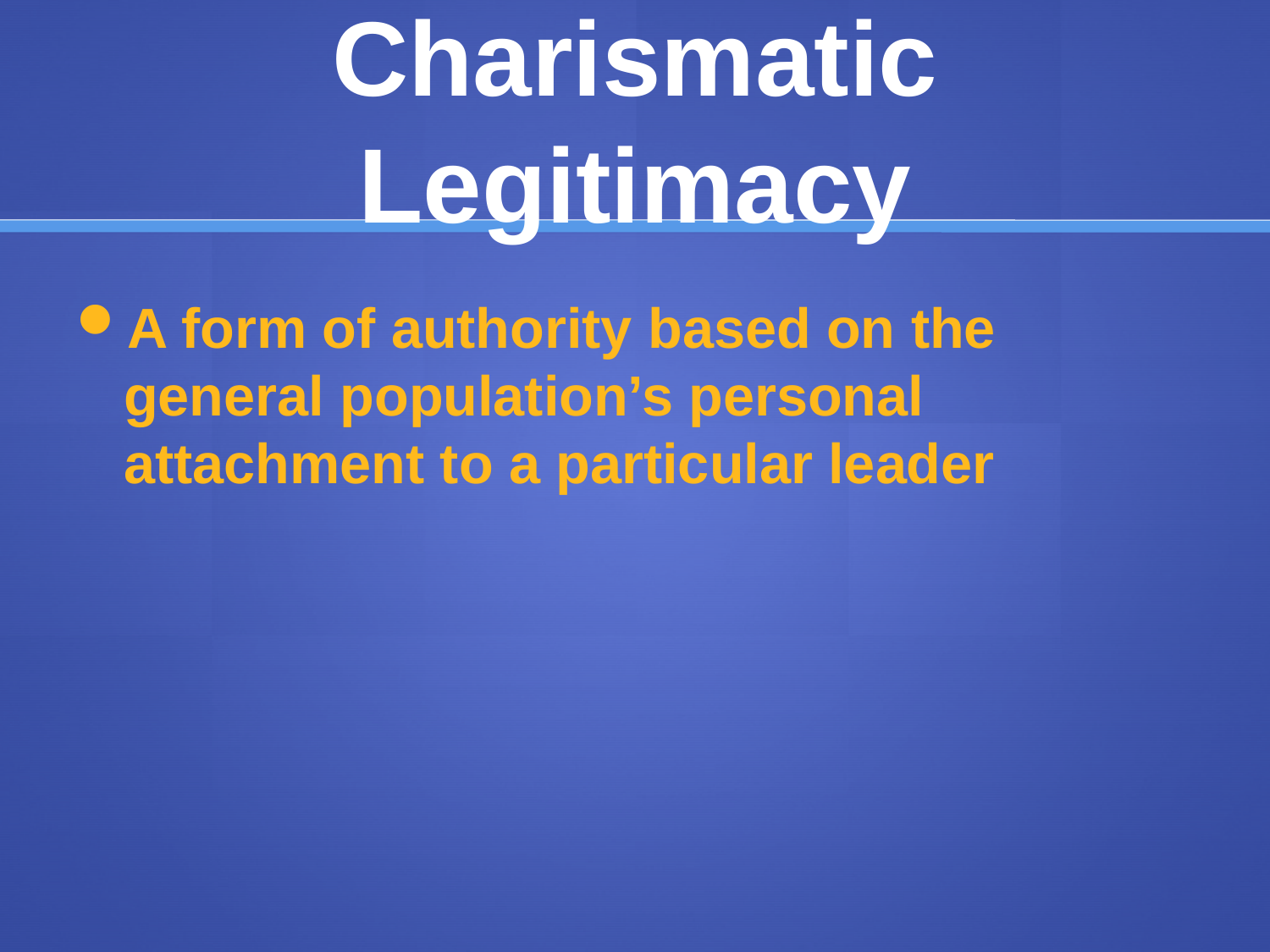

# Charismatic Legitimacy
A form of authority based on the general population’s personal attachment to a particular leader